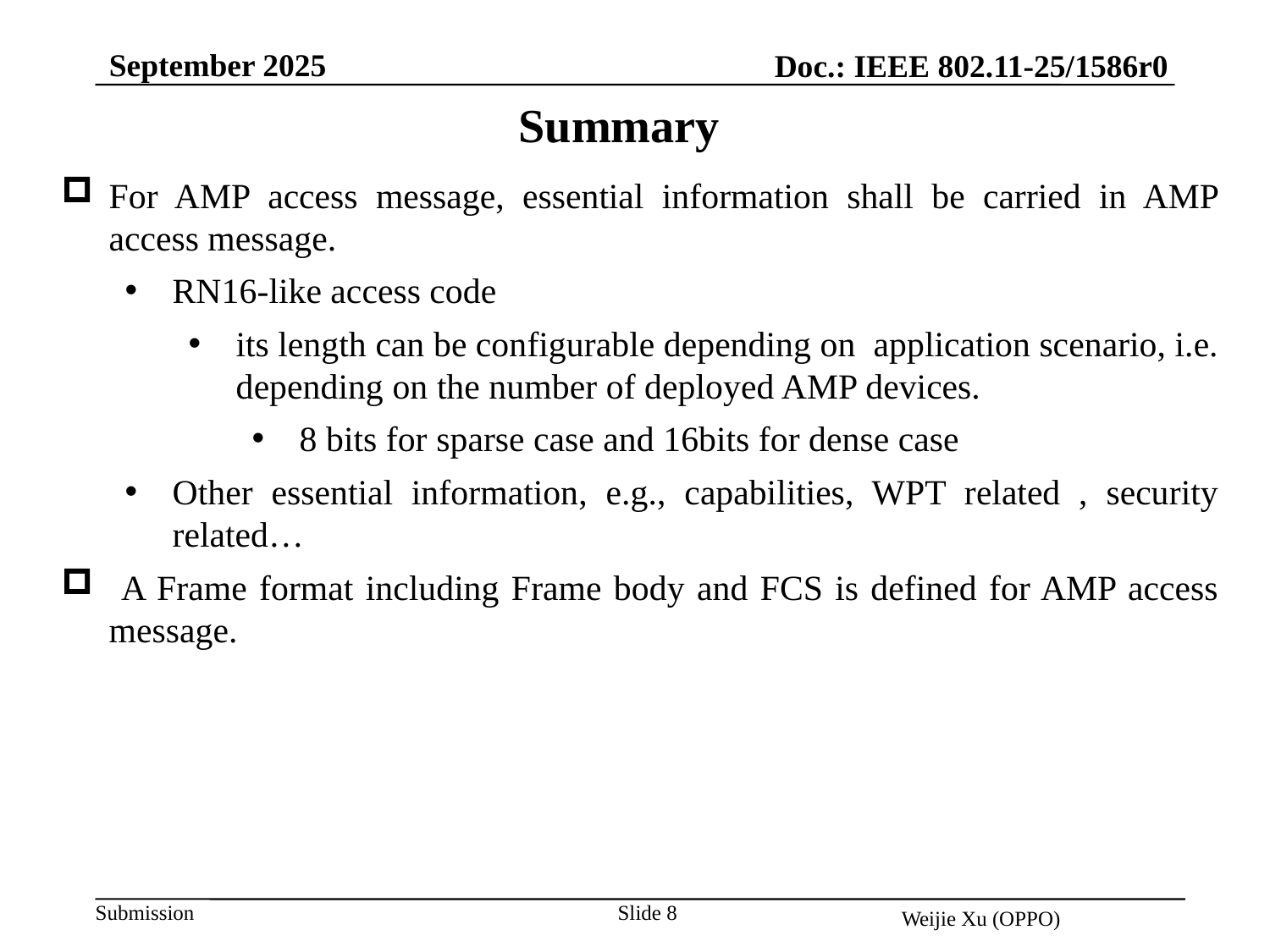

September 2025
Doc.: IEEE 802.11-25/1586r0
Summary
For AMP access message, essential information shall be carried in AMP access message.
RN16-like access code
its length can be configurable depending on  application scenario, i.e. depending on the number of deployed AMP devices.
8 bits for sparse case and 16bits for dense case
Other essential information, e.g., capabilities, WPT related , security related…
 A Frame format including Frame body and FCS is defined for AMP access message.

Slide 8
Weijie Xu (OPPO)